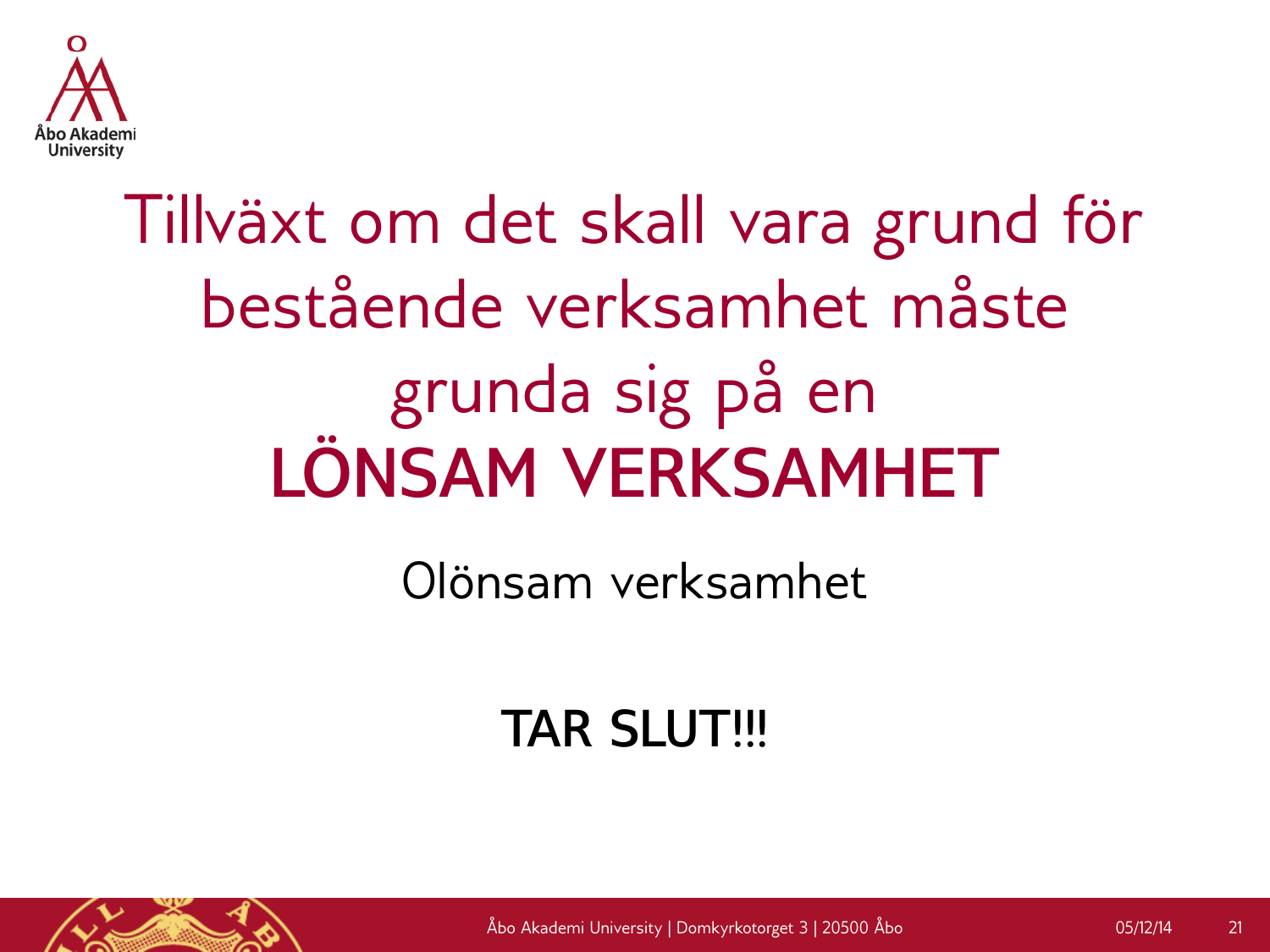

# Tillväxt om det skall vara grund för bestående verksamhet måste grunda sig på en LÖNSAM VERKSAMHET
Olönsam verksamhet

TAR SLUT!!!
21
Åbo Akademi University | Domkyrkotorget 3 | 20500 Åbo
05/12/14